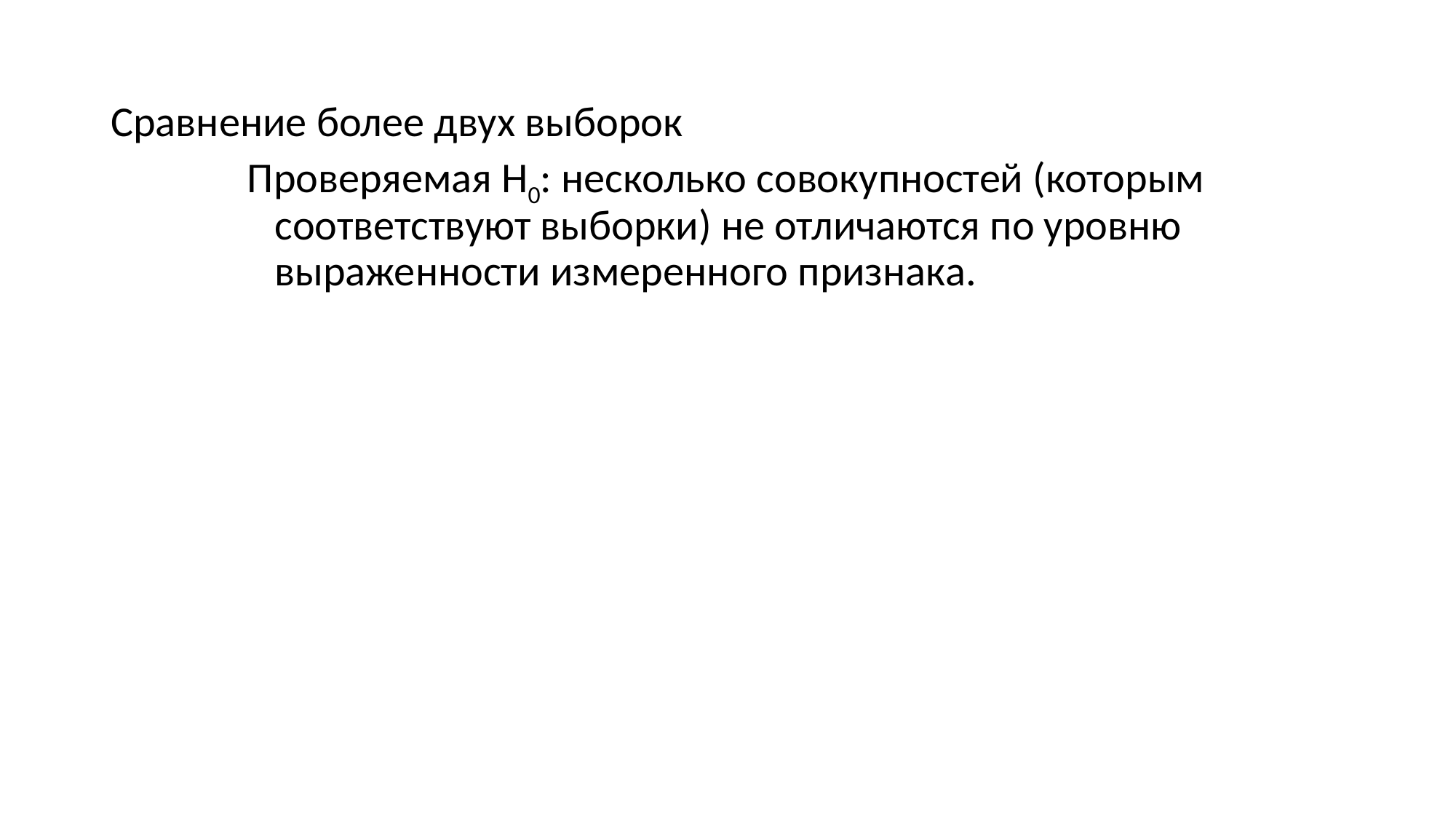

# Сравнение более двух выборок
Проверяемая H0: несколько совокупностей (которым соответствуют выборки) не отличаются по уровню выраженности измеренного признака.